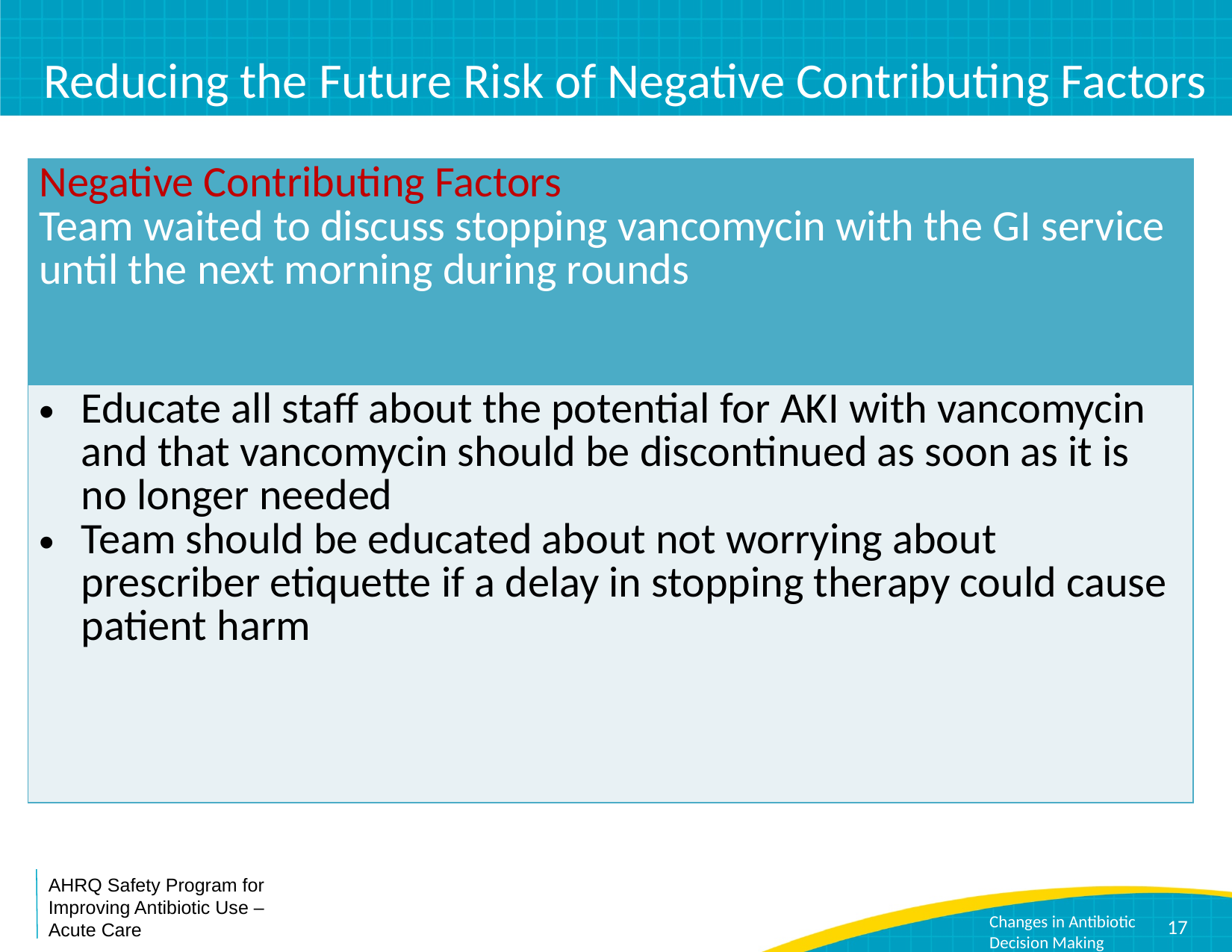

# Reducing the Future Risk of Negative Contributing Factors
| Negative Contributing Factors Team waited to discuss stopping vancomycin with the GI service until the next morning during rounds |
| --- |
| Educate all staff about the potential for AKI with vancomycin and that vancomycin should be discontinued as soon as it is no longer needed Team should be educated about not worrying about prescriber etiquette if a delay in stopping therapy could cause patient harm |
17